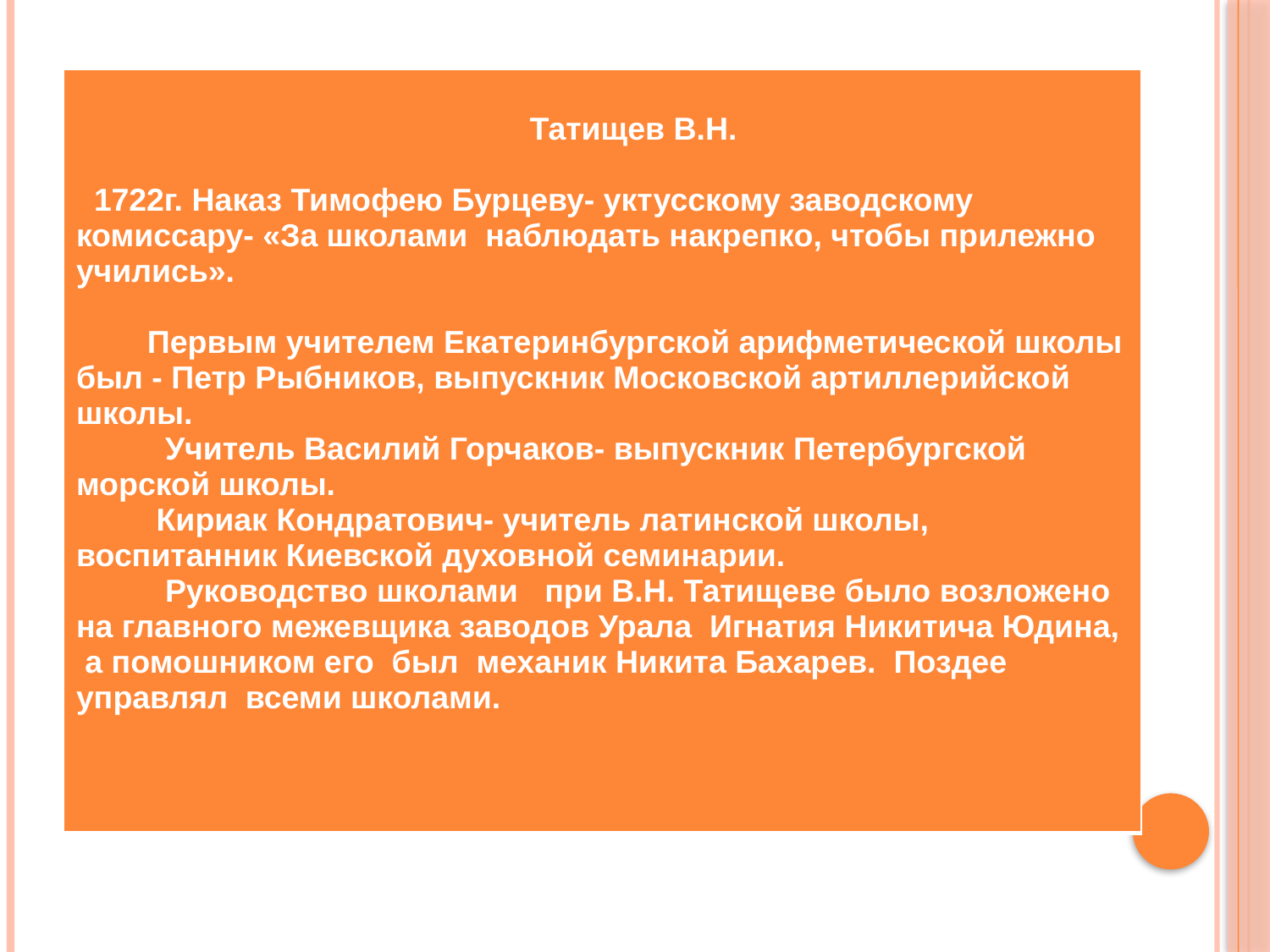

| Татищев В.Н. 1722г. Наказ Тимофею Бурцеву- уктусскому заводскому комиссару- «За школами наблюдать накрепко, чтобы прилежно учились». Первым учителем Екатеринбургской арифметической школы был - Петр Рыбников, выпускник Московской артиллерийской школы. Учитель Василий Горчаков- выпускник Петербургской морской школы. Кириак Кондратович- учитель латинской школы, воспитанник Киевской духовной семинарии. Руководство школами при В.Н. Татищеве было возложено на главного межевщика заводов Урала Игнатия Никитича Юдина, а помошником его был механик Никита Бахарев. Поздее управлял всеми школами. |
| --- |